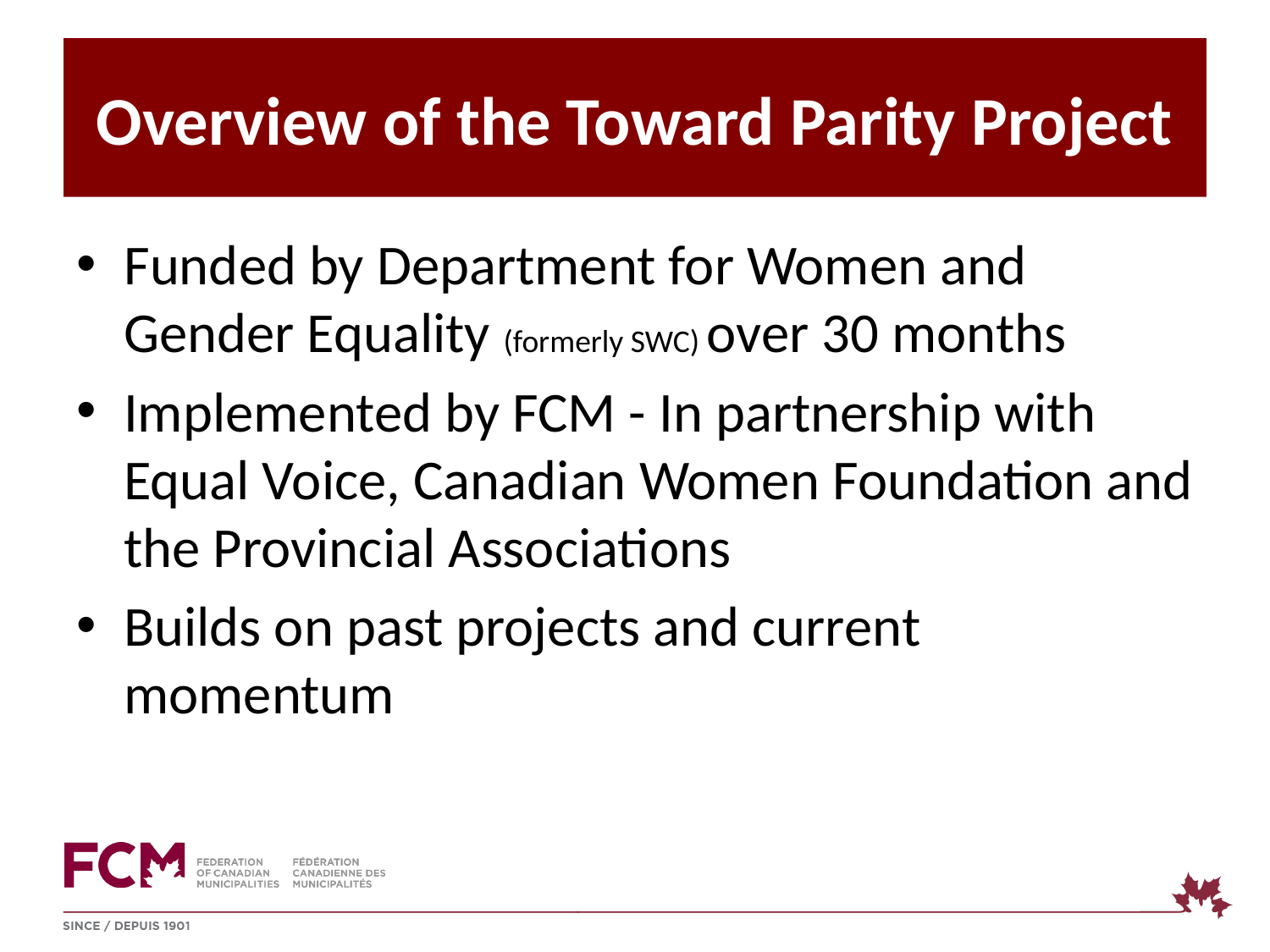

# Overview of the Toward Parity Project
Funded by Department for Women and Gender Equality (formerly SWC) over 30 months
Implemented by FCM - In partnership with Equal Voice, Canadian Women Foundation and the Provincial Associations
Builds on past projects and current momentum